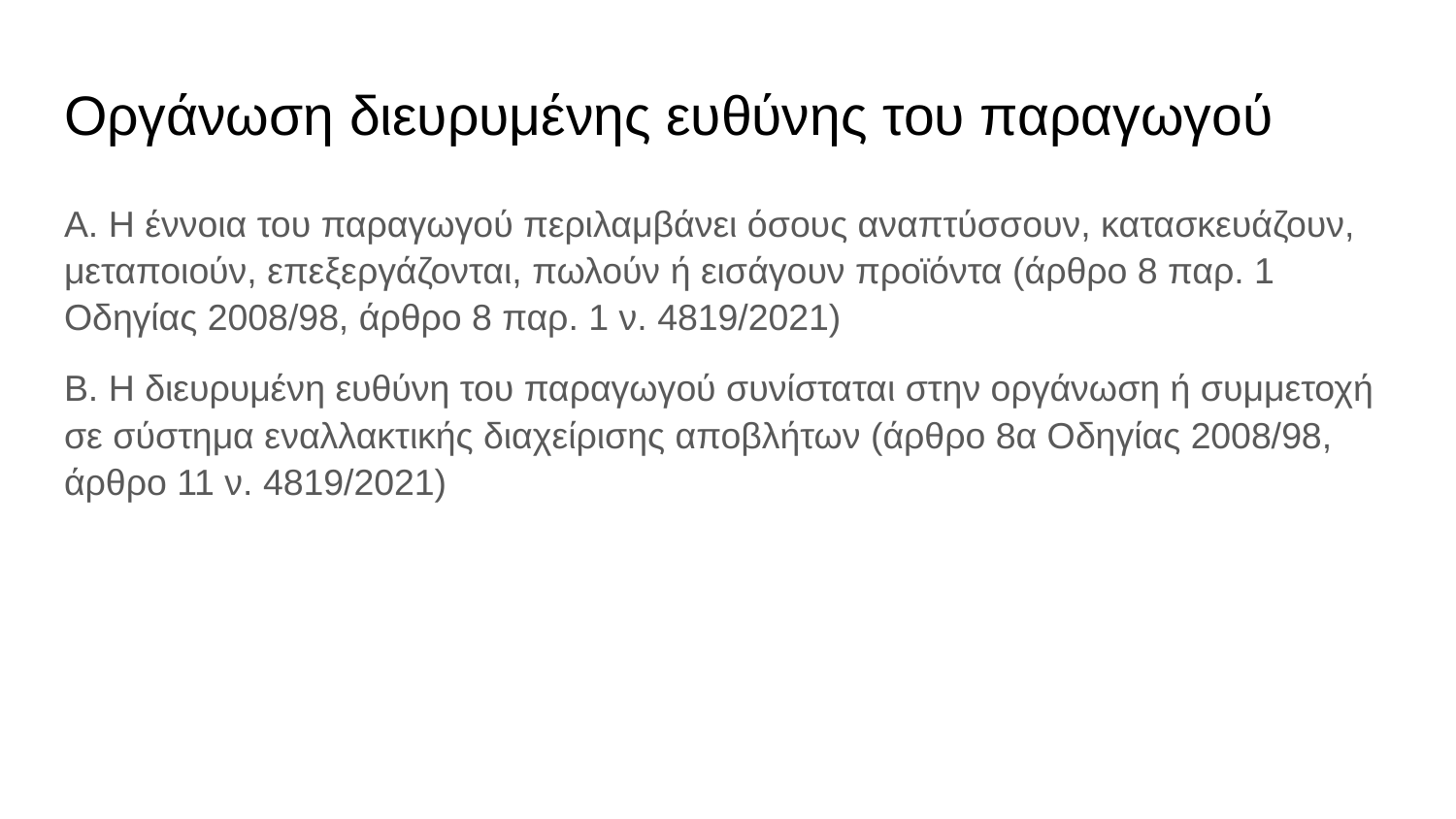

# Οργάνωση διευρυμένης ευθύνης του παραγωγού
Α. Η έννοια του παραγωγού περιλαμβάνει όσους αναπτύσσουν, κατασκευάζουν, μεταποιούν, επεξεργάζονται, πωλούν ή εισάγουν προϊόντα (άρθρο 8 παρ. 1 Οδηγίας 2008/98, άρθρο 8 παρ. 1 ν. 4819/2021)
Β. Η διευρυμένη ευθύνη του παραγωγού συνίσταται στην οργάνωση ή συμμετοχή σε σύστημα εναλλακτικής διαχείρισης αποβλήτων (άρθρο 8α Οδηγίας 2008/98, άρθρο 11 ν. 4819/2021)